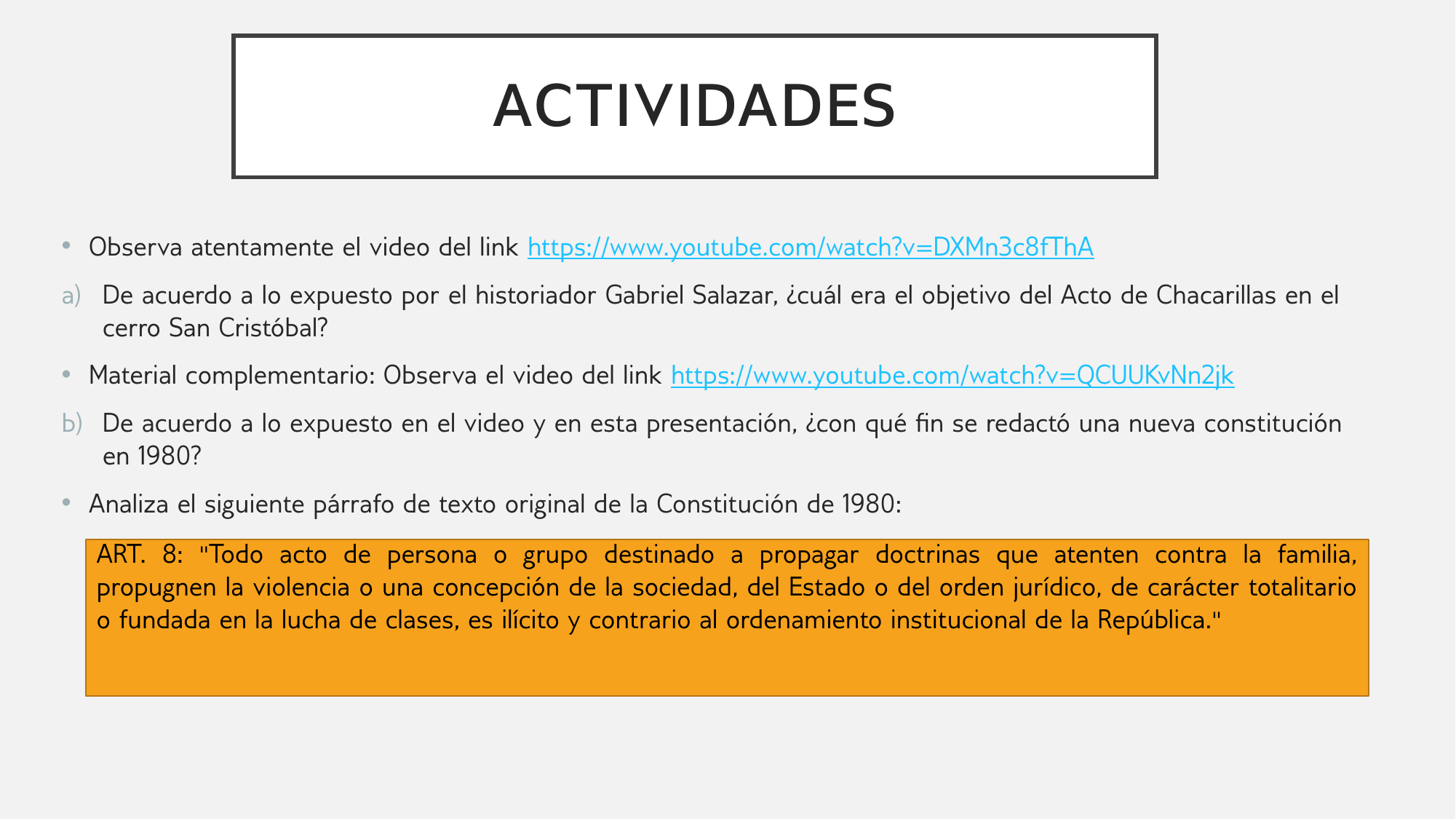

# ACTIVIDADES
Observa atentamente el video del link https://www.youtube.com/watch?v=DXMn3c8fThA
De acuerdo a lo expuesto por el historiador Gabriel Salazar, ¿cuál era el objetivo del Acto de Chacarillas en el cerro San Cristóbal?
Material complementario: Observa el video del link https://www.youtube.com/watch?v=QCUUKvNn2jk
De acuerdo a lo expuesto en el video y en esta presentación, ¿con qué fin se redactó una nueva constitución en 1980?
Analiza el siguiente párrafo de texto original de la Constitución de 1980:

ART. 8: "Todo acto de persona o grupo destinado a propagar doctrinas que atenten contra la familia, propugnen la violencia o una concepción de la sociedad, del Estado o del orden jurídico, de carácter totalitario o fundada en la lucha de clases, es ilícito y contrario al ordenamiento institucional de la República."